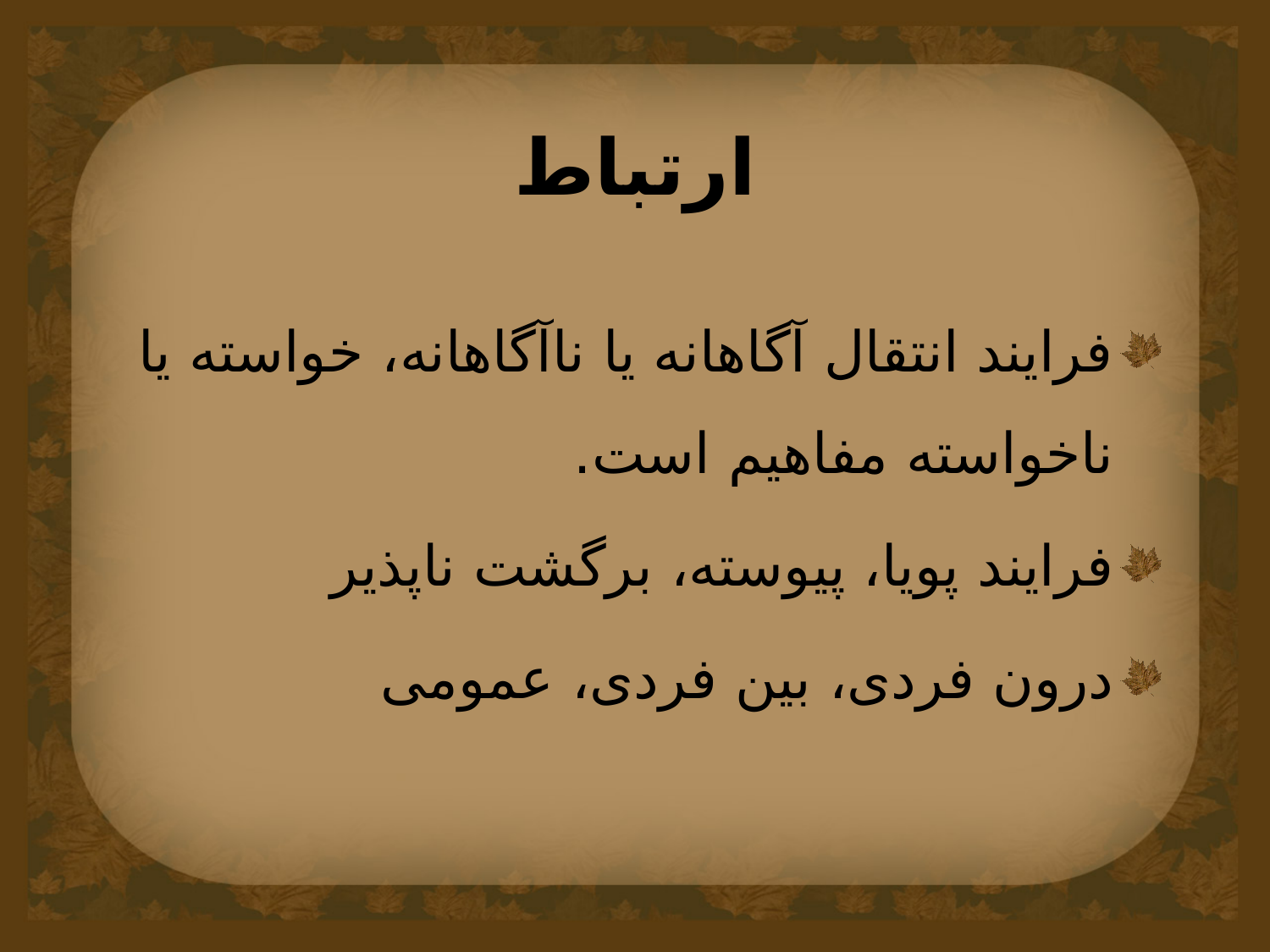

# ارتباط
فرایند انتقال آگاهانه یا ناآگاهانه، خواسته یا ناخواسته مفاهیم است.
فرایند پویا، پیوسته، برگشت ناپذیر
درون فردی، بین فردی، عمومی